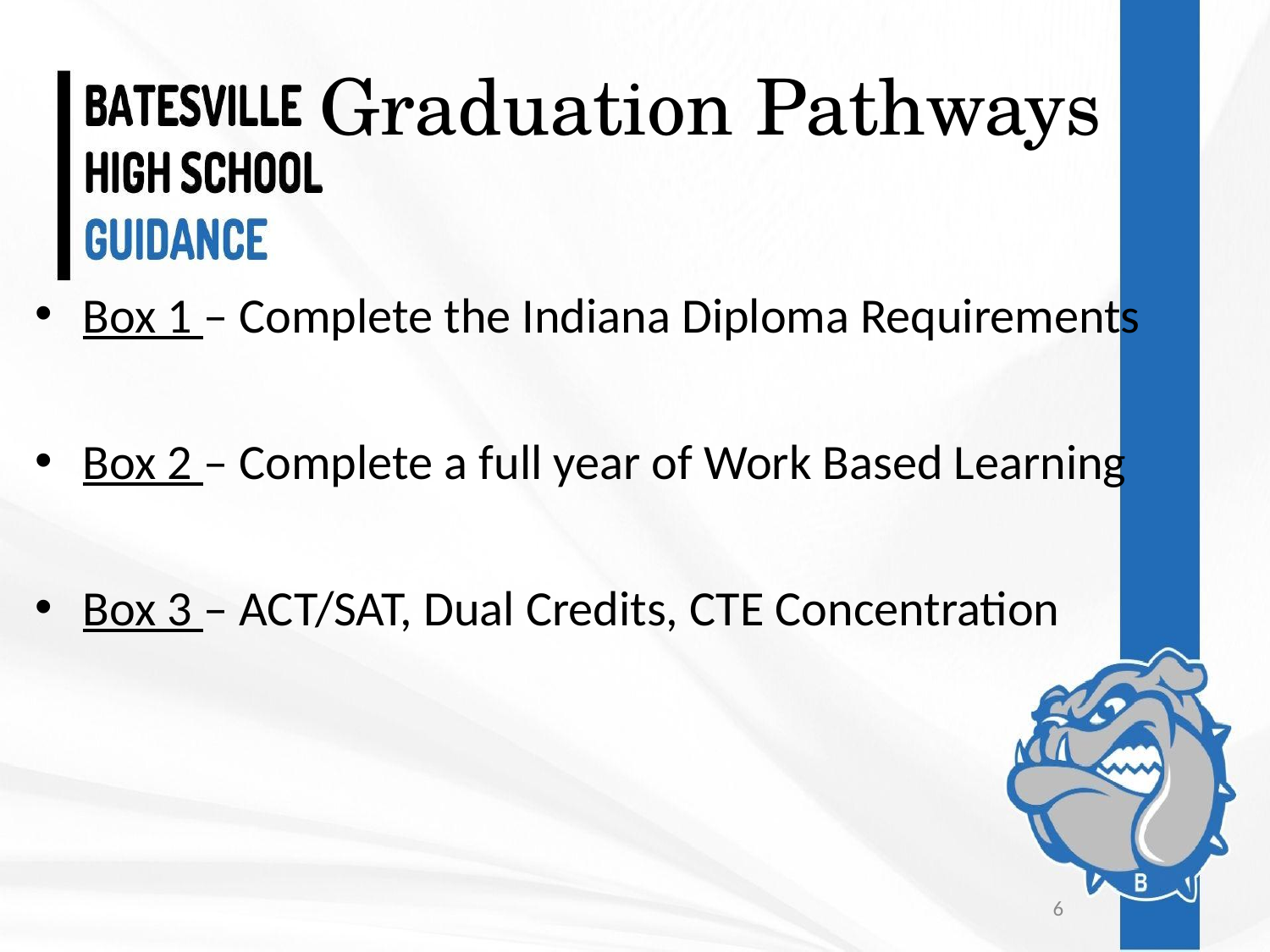

# Graduation Pathways
Box 1 – Complete the Indiana Diploma Requirements

Box 2 – Complete a full year of Work Based Learning

Box 3 – ACT/SAT, Dual Credits, CTE Concentration
6